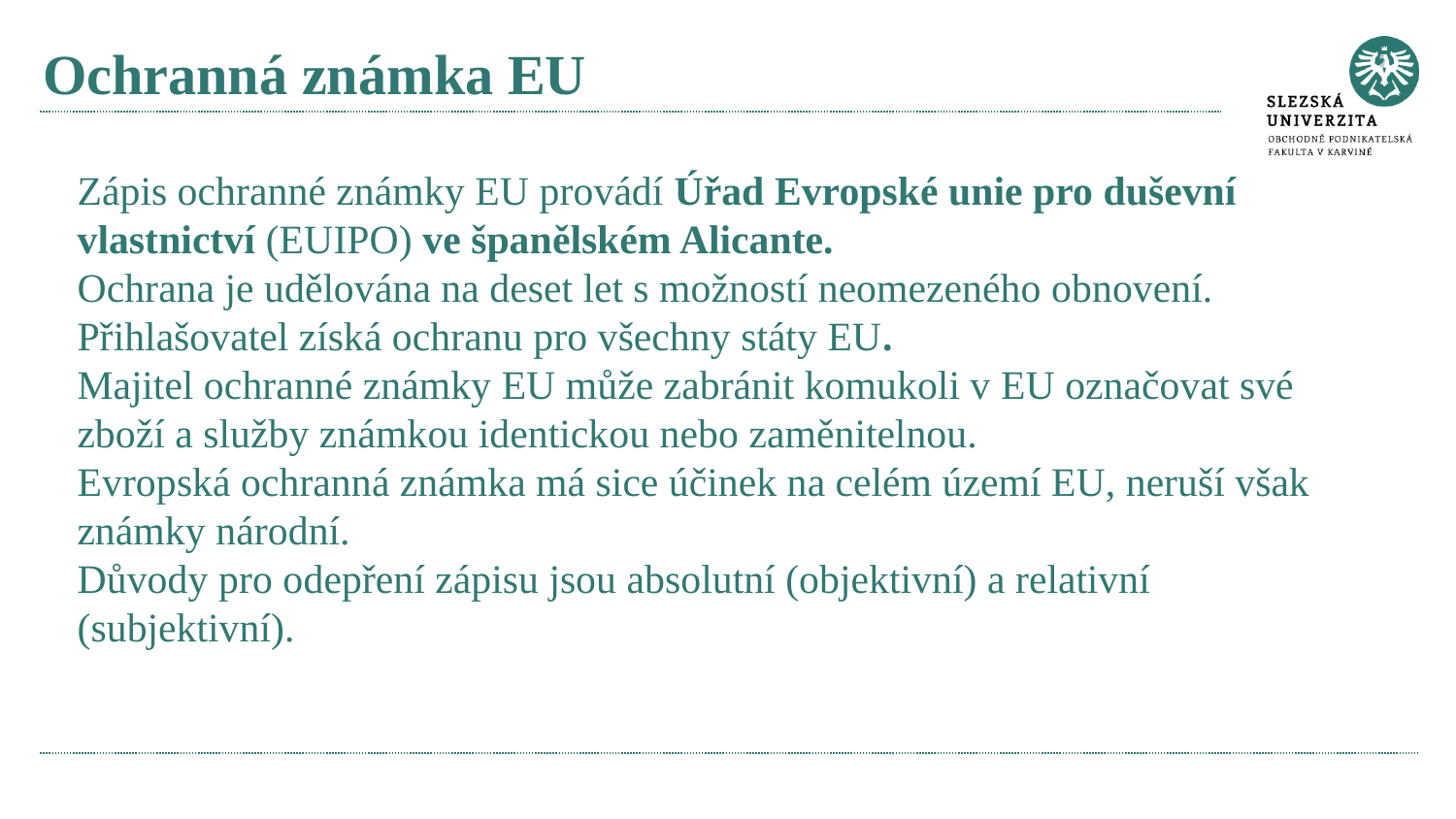

# Ochranná známka EU
Zápis ochranné známky EU provádí Úřad Evropské unie pro duševní vlastnictví (EUIPO) ve španělském Alicante.
Ochrana je udělována na deset let s možností neomezeného obnovení.
Přihlašovatel získá ochranu pro všechny státy EU.
Majitel ochranné známky EU může zabránit komukoli v EU označovat své zboží a služby známkou identickou nebo zaměnitelnou.
Evropská ochranná známka má sice účinek na celém území EU, neruší však známky národní.
Důvody pro odepření zápisu jsou absolutní (objektivní) a relativní (subjektivní).